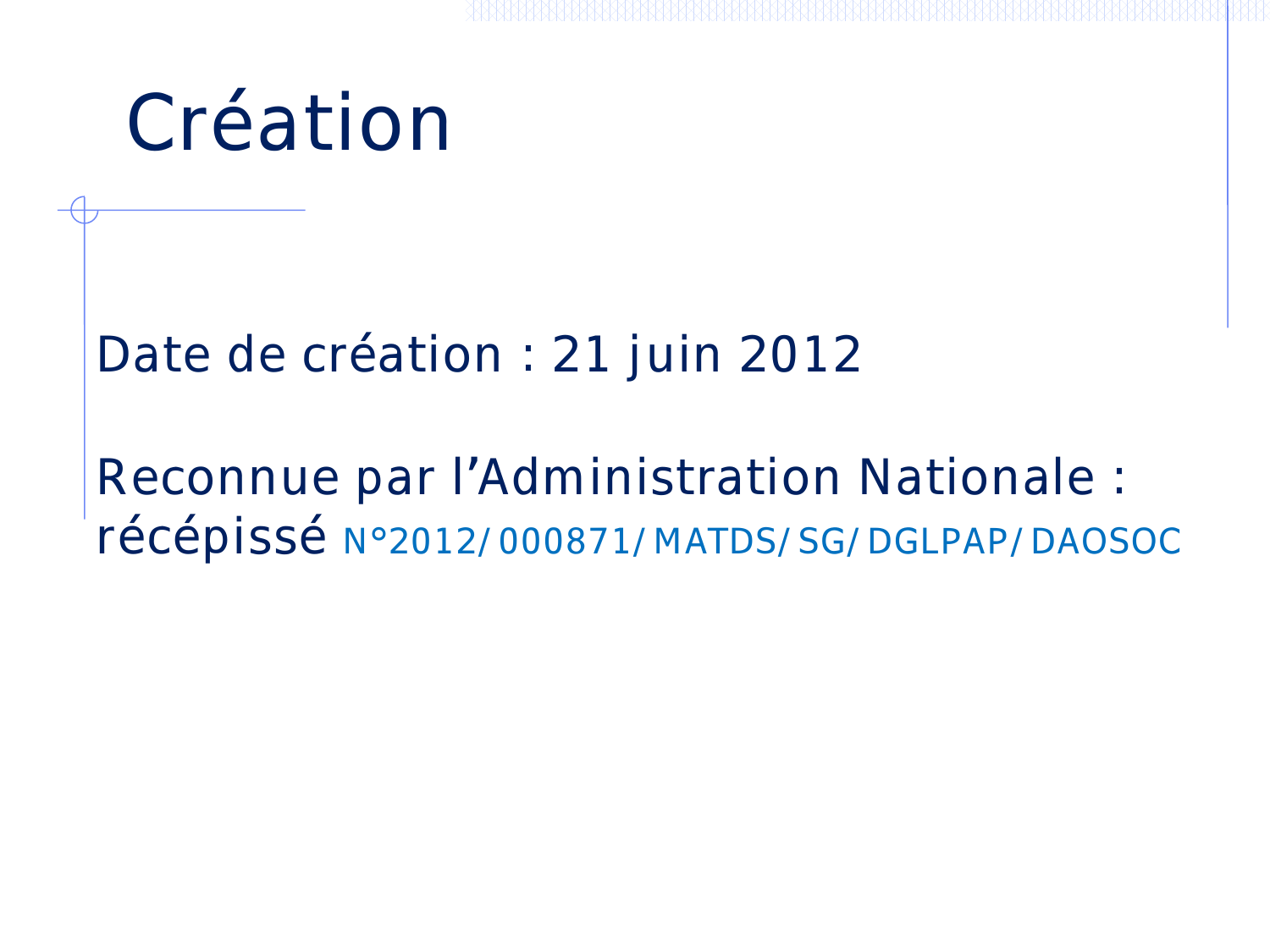

Création
Date de création : 21 juin 2012
Reconnue par l’Administration Nationale : récépissé N°2012/000871/MATDS/SG/DGLPAP/DAOSOC